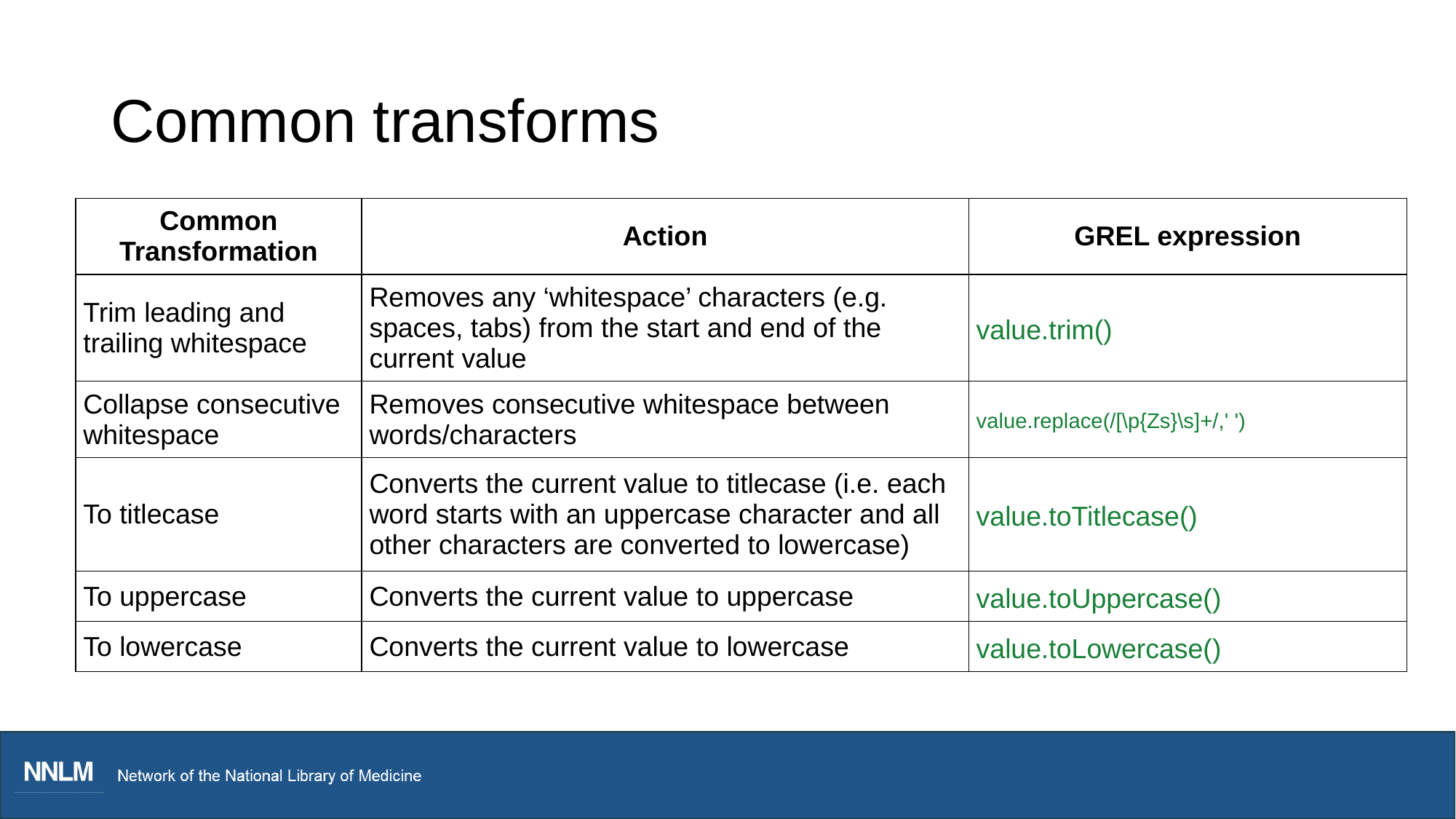

# Common transforms
| Common Transformation | Action | GREL expression |
| --- | --- | --- |
| Trim leading and trailing whitespace | Removes any ‘whitespace’ characters (e.g. spaces, tabs) from the start and end of the current value | value.trim() |
| Collapse consecutive whitespace | Removes consecutive whitespace between words/characters | value.replace(/[\p{Zs}\s]+/,' ') |
| To titlecase | Converts the current value to titlecase (i.e. each word starts with an uppercase character and all other characters are converted to lowercase) | value.toTitlecase() |
| To uppercase | Converts the current value to uppercase | value.toUppercase() |
| To lowercase | Converts the current value to lowercase | value.toLowercase() |